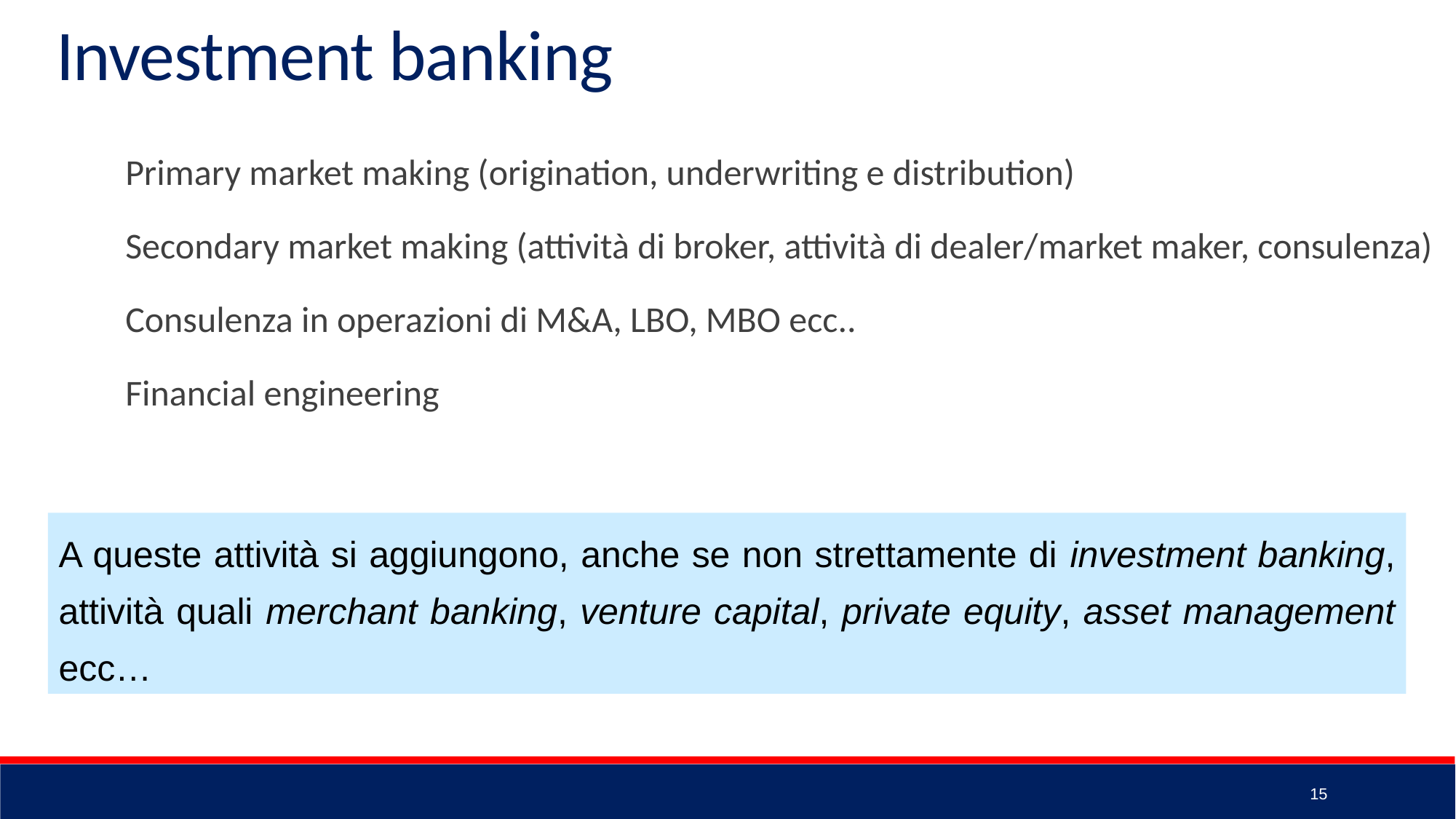

Investment banking
Primary market making (origination, underwriting e distribution)
Secondary market making (attività di broker, attività di dealer/market maker, consulenza)
Consulenza in operazioni di M&A, LBO, MBO ecc..
Financial engineering
A queste attività si aggiungono, anche se non strettamente di investment banking, attività quali merchant banking, venture capital, private equity, asset management ecc…
15